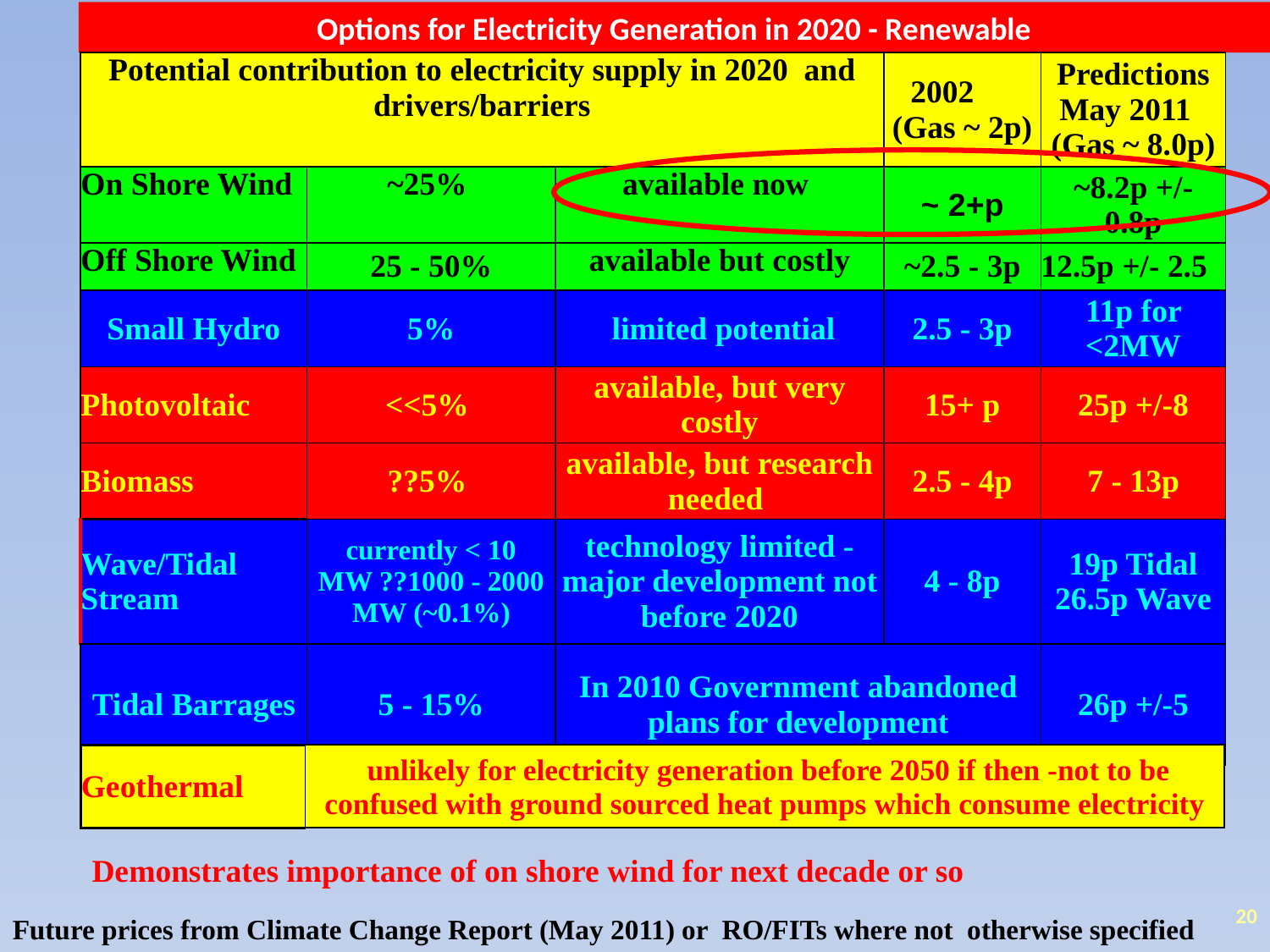

Options for Electricity Generation in 2020 - Renewable
| Potential contribution to electricity supply in 2020 and drivers/barriers |  |  | 2002 (Gas ~ 2p) | Predictions May 2011 (Gas ~ 8.0p) |
| --- | --- | --- | --- | --- |
| On Shore Wind | ~25% | available now | ~ 2+p | ~8.2p +/- 0.8p |
| Off Shore Wind | 25 - 50% | available but costly | ~2.5 - 3p | 12.5p +/- 2.5 |
| Small Hydro | 5% | limited potential | 2.5 - 3p | 11p for <2MW |
| Photovoltaic | <<5% | available, but very costly | 15+ p | 25p +/-8 |
| Biomass | ??5% | available, but research needed | 2.5 - 4p | 7 - 13p |
| Wave/Tidal Stream | currently < 10 MW ??1000 - 2000 MW (~0.1%) | technology limited - major development not before 2020 | 4 - 8p | 19p Tidal 26.5p Wave |
| Tidal Barrages | 5 - 15% | In 2010 Government abandoned plans for development |  | 26p +/-5 |

| Geothermal | unlikely for electricity generation before 2050 if then -not to be confused with ground sourced heat pumps which consume electricity |
| --- | --- |
Demonstrates importance of on shore wind for next decade or so
20
Future prices from Climate Change Report (May 2011) or  RO/FITs where not  otherwise specified